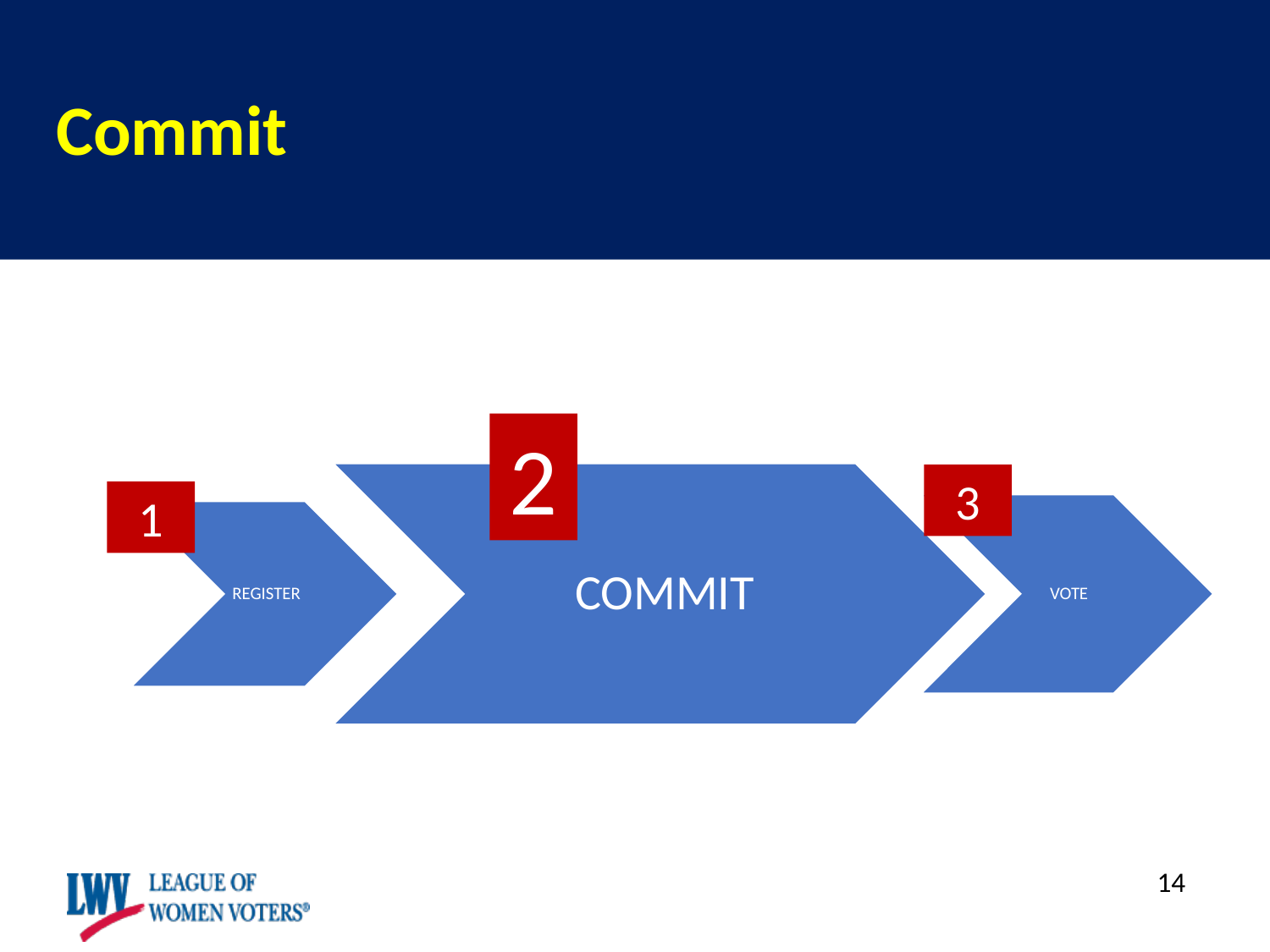

Commit
Register
Commit
Vote
2
3
1
14